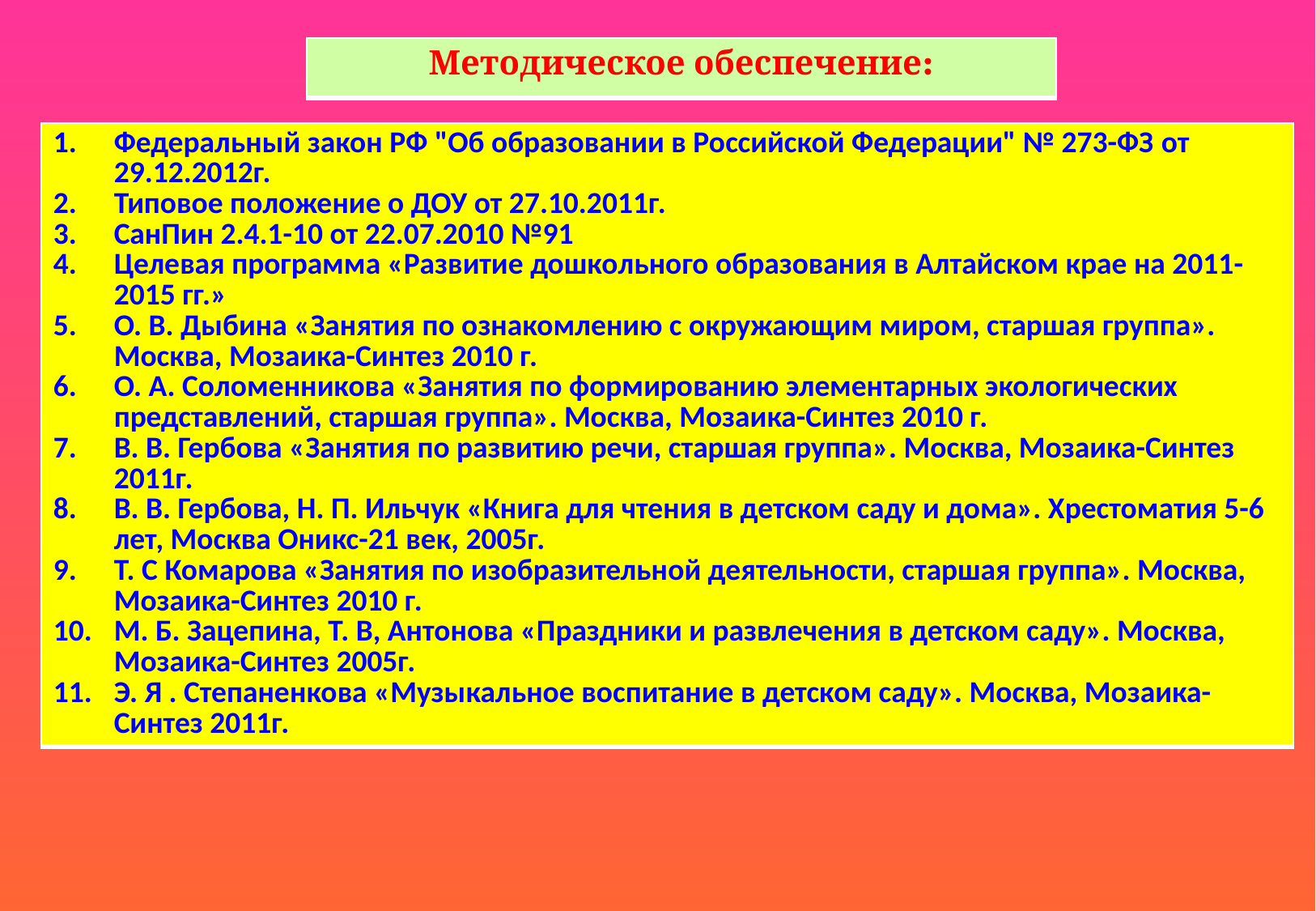

| Методическое обеспечение: |
| --- |
| Федеральный закон РФ "Об образовании в Российской Федерации" № 273-ФЗ от 29.12.2012г. Типовое положение о ДОУ от 27.10.2011г. СанПин 2.4.1-10 от 22.07.2010 №91 Целевая программа «Развитие дошкольного образования в Алтайском крае на 2011-2015 гг.» О. В. Дыбина «Занятия по ознакомлению с окружающим миром, старшая группа». Москва, Мозаика-Синтез 2010 г. О. А. Соломенникова «Занятия по формированию элементарных экологических представлений, старшая группа». Москва, Мозаика-Синтез 2010 г. В. В. Гербова «Занятия по развитию речи, старшая группа». Москва, Мозаика-Синтез 2011г. В. В. Гербова, Н. П. Ильчук «Книга для чтения в детском саду и дома». Хрестоматия 5-6 лет, Москва Оникс-21 век, 2005г. Т. С Комарова «Занятия по изобразительной деятельности, старшая группа». Москва, Мозаика-Синтез 2010 г. М. Б. Зацепина, Т. В, Антонова «Праздники и развлечения в детском саду». Москва, Мозаика-Синтез 2005г. Э. Я . Степаненкова «Музыкальное воспитание в детском саду». Москва, Мозаика-Синтез 2011г. |
| --- |